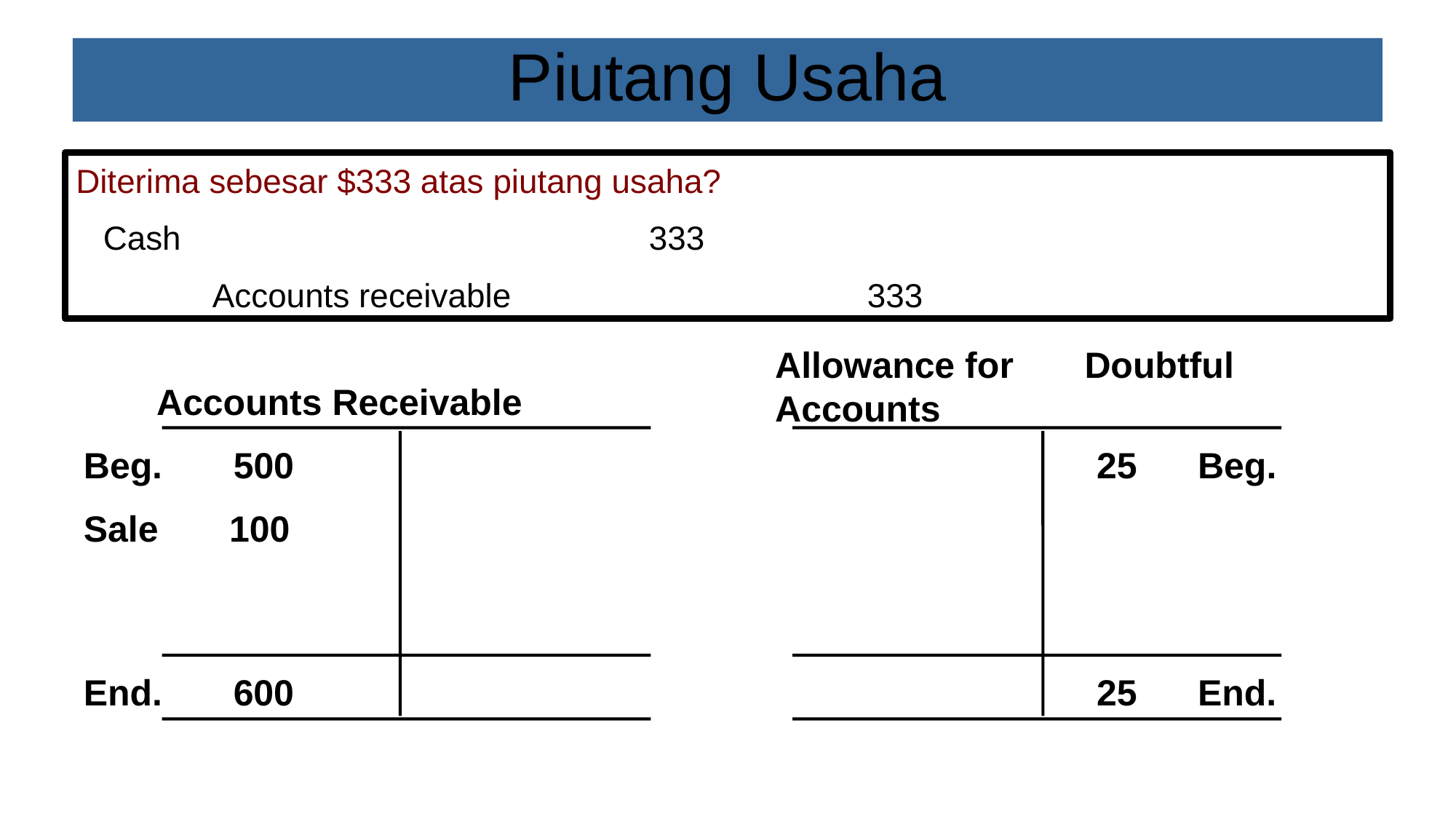

# Piutang Usaha
Diterima sebesar $333 atas piutang usaha?
	Cash					333
		Accounts receivable				333
Allowance for       Doubtful Accounts
Accounts Receivable

Beg.       500
   25      Beg.
Sale       100

End.       600
   25      End.